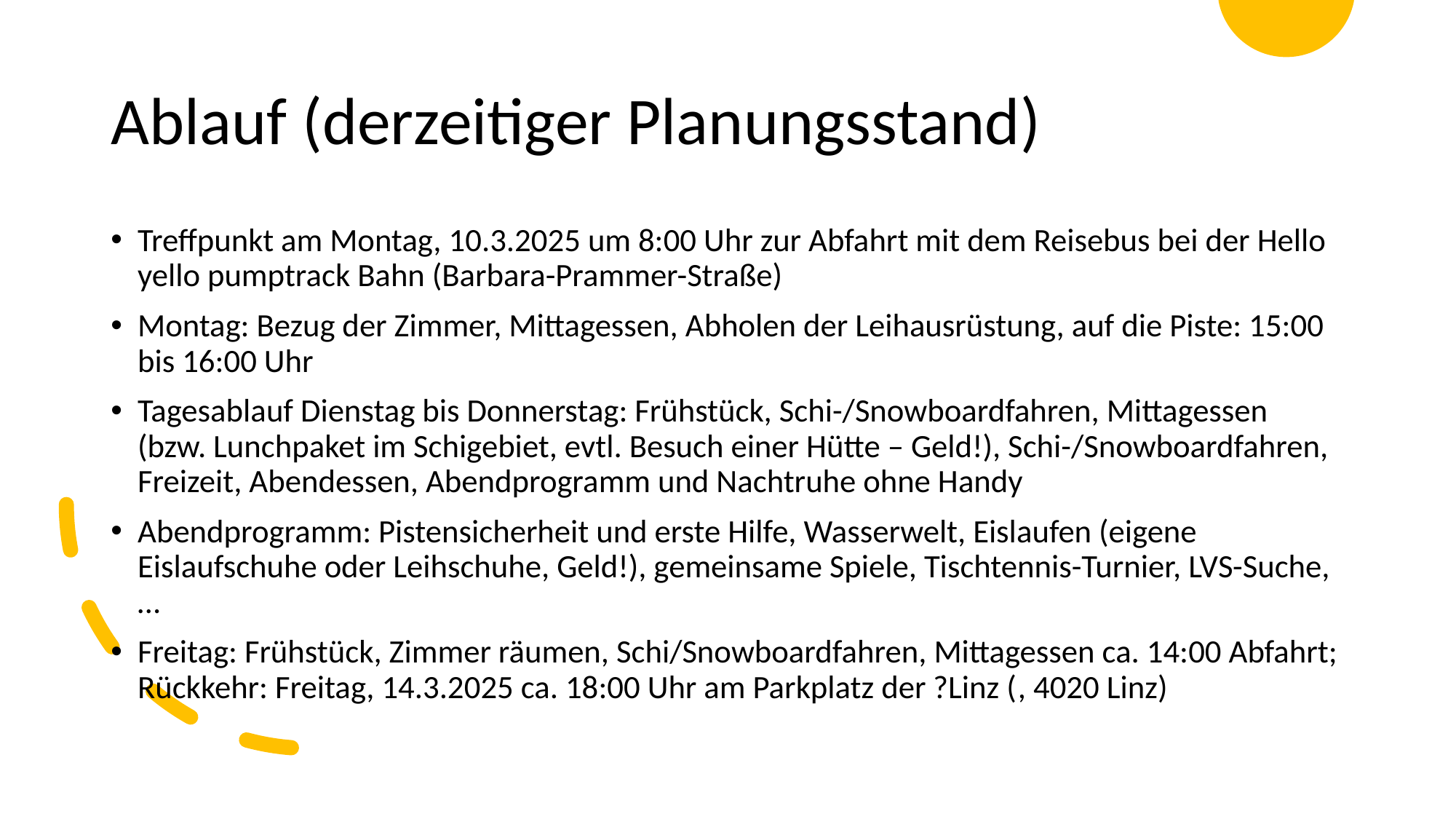

# Ablauf (derzeitiger Planungsstand)
Treffpunkt am Montag, 10.3.2025 um 8:00 Uhr zur Abfahrt mit dem Reisebus bei der Hello yello pumptrack Bahn (Barbara-Prammer-Straße)
Montag: Bezug der Zimmer, Mittagessen, Abholen der Leihausrüstung, auf die Piste: 15:00 bis 16:00 Uhr
Tagesablauf Dienstag bis Donnerstag: Frühstück, Schi-/Snowboardfahren, Mittagessen (bzw. Lunchpaket im Schigebiet, evtl. Besuch einer Hütte – Geld!), Schi-/Snowboardfahren, Freizeit, Abendessen, Abendprogramm und Nachtruhe ohne Handy
Abendprogramm: Pistensicherheit und erste Hilfe, Wasserwelt, Eislaufen (eigene Eislaufschuhe oder Leihschuhe, Geld!), gemeinsame Spiele, Tischtennis-Turnier, LVS-Suche, …
Freitag: Frühstück, Zimmer räumen, Schi/Snowboardfahren, Mittagessen ca. 14:00 Abfahrt; Rückkehr: Freitag, 14.3.2025 ca. 18:00 Uhr am Parkplatz der ?Linz (, 4020 Linz)